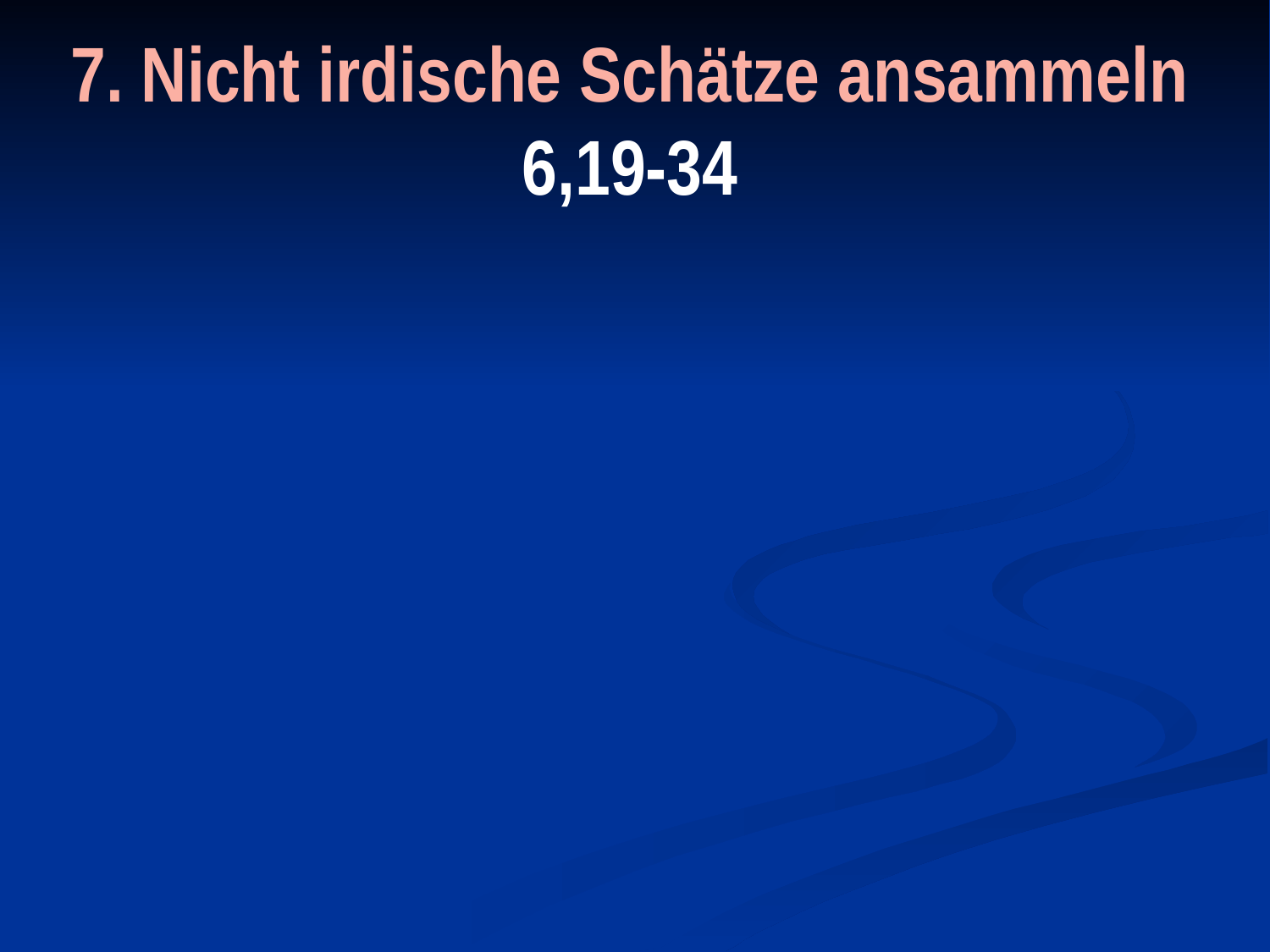

# 7. Nicht irdische Schätze ansammeln 6,19-34